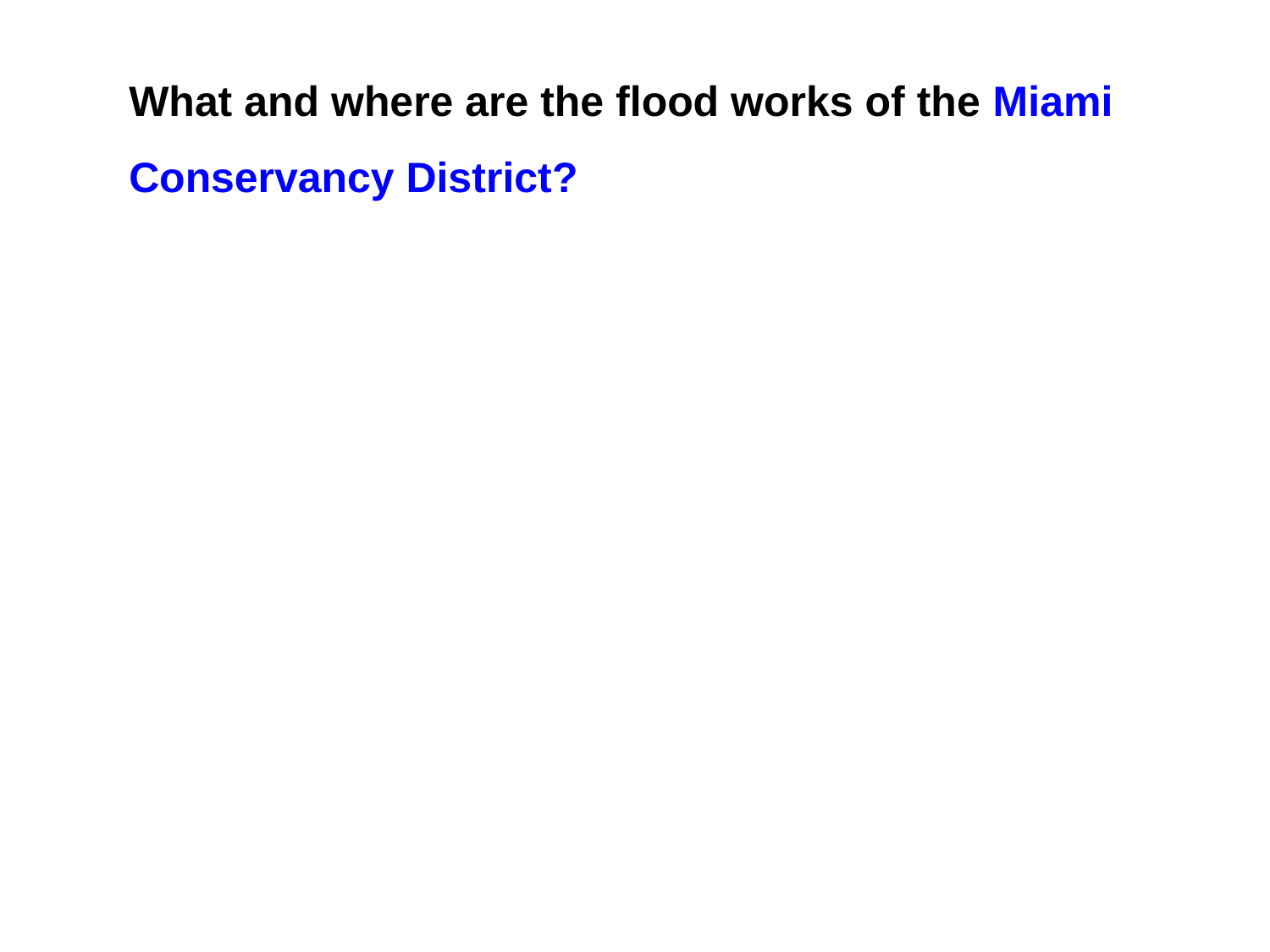

What and where are the flood works of the Miami Conservancy District?